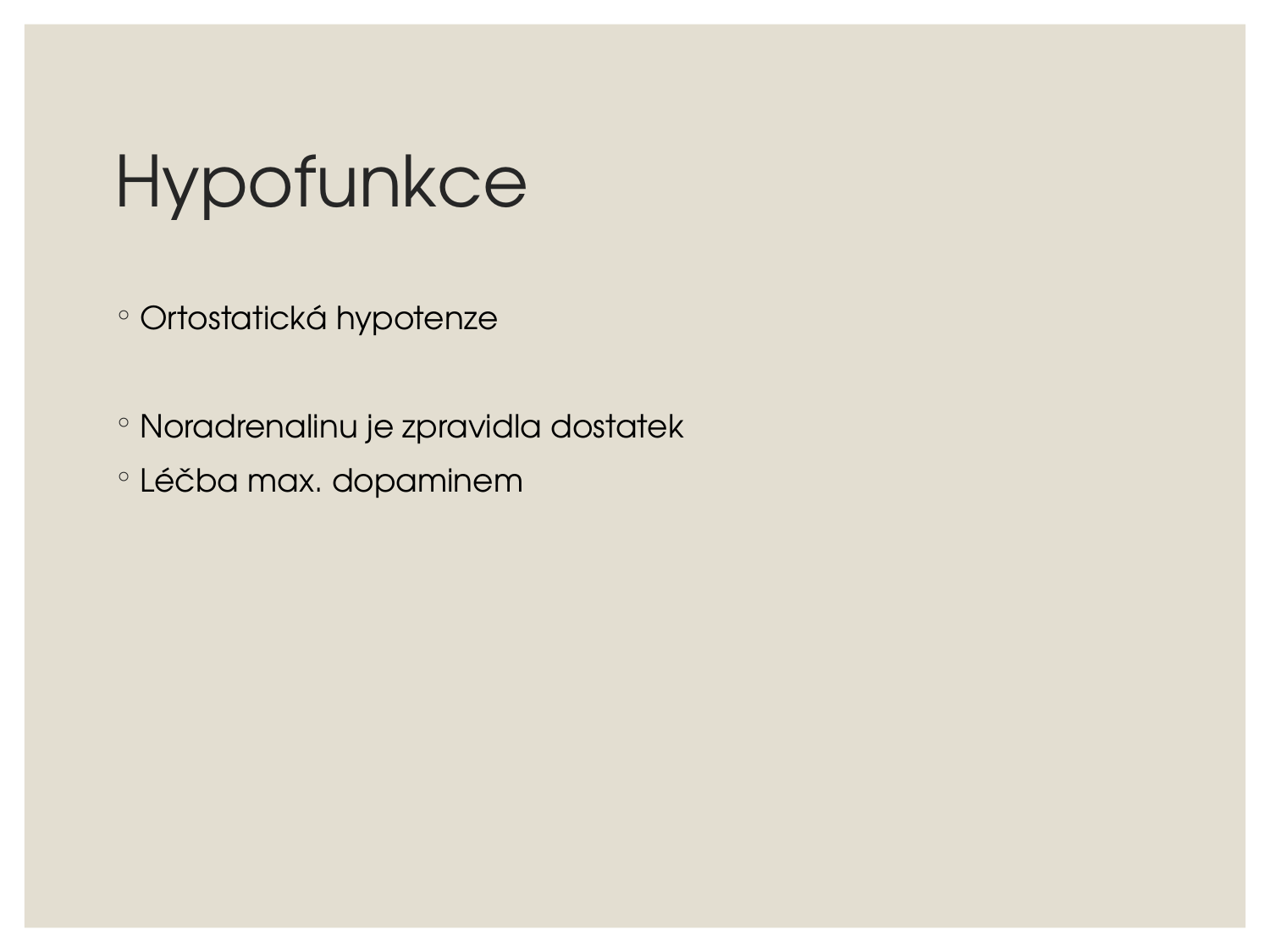

# Hypofunkce
Ortostatická hypotenze

Noradrenalinu je zpravidla dostatek
Léčba max. dopaminem